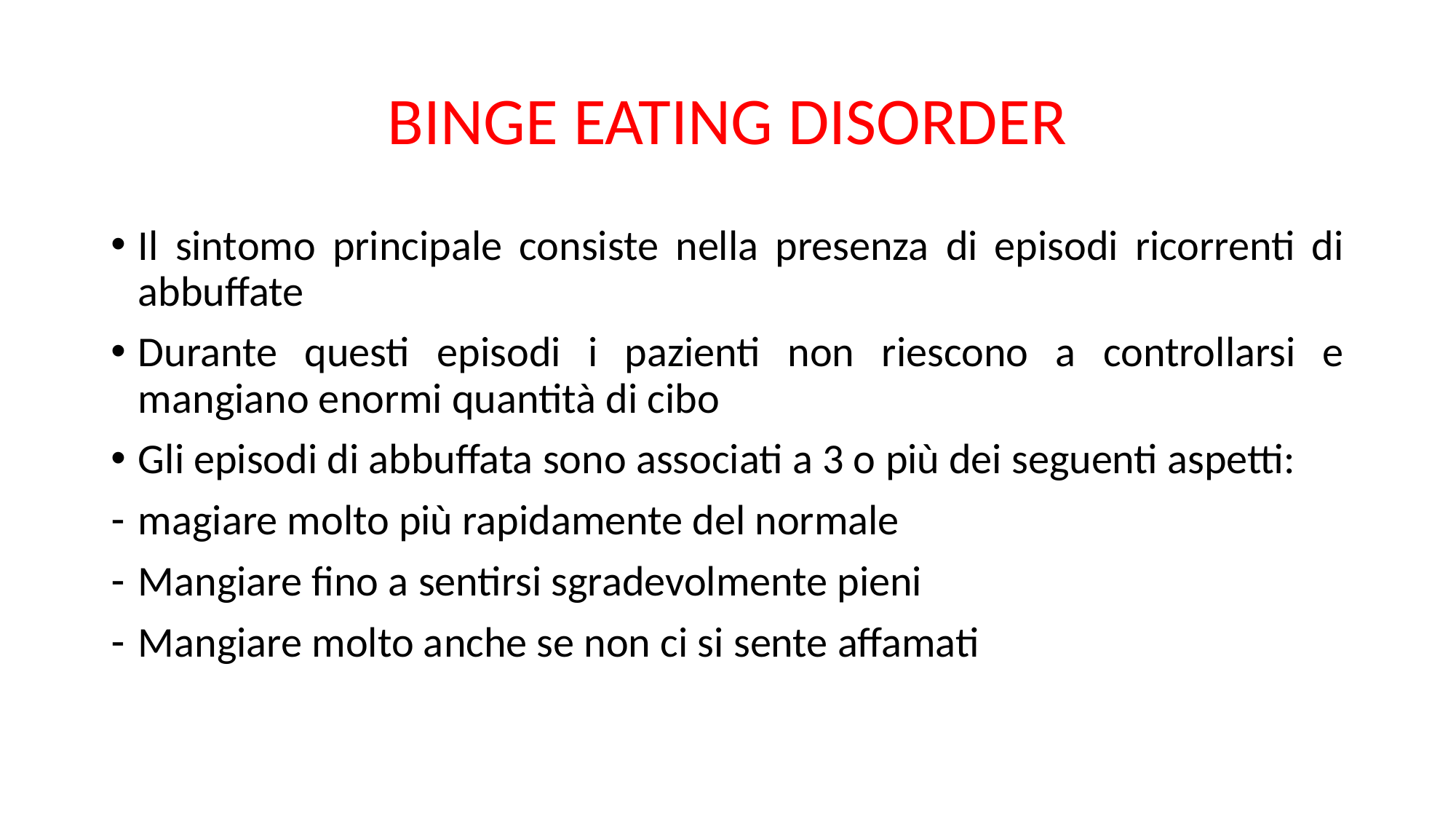

# BINGE EATING DISORDER
Il sintomo principale consiste nella presenza di episodi ricorrenti di abbuffate
Durante questi episodi i pazienti non riescono a controllarsi e mangiano enormi quantità di cibo
Gli episodi di abbuffata sono associati a 3 o più dei seguenti aspetti:
magiare molto più rapidamente del normale
Mangiare fino a sentirsi sgradevolmente pieni
Mangiare molto anche se non ci si sente affamati